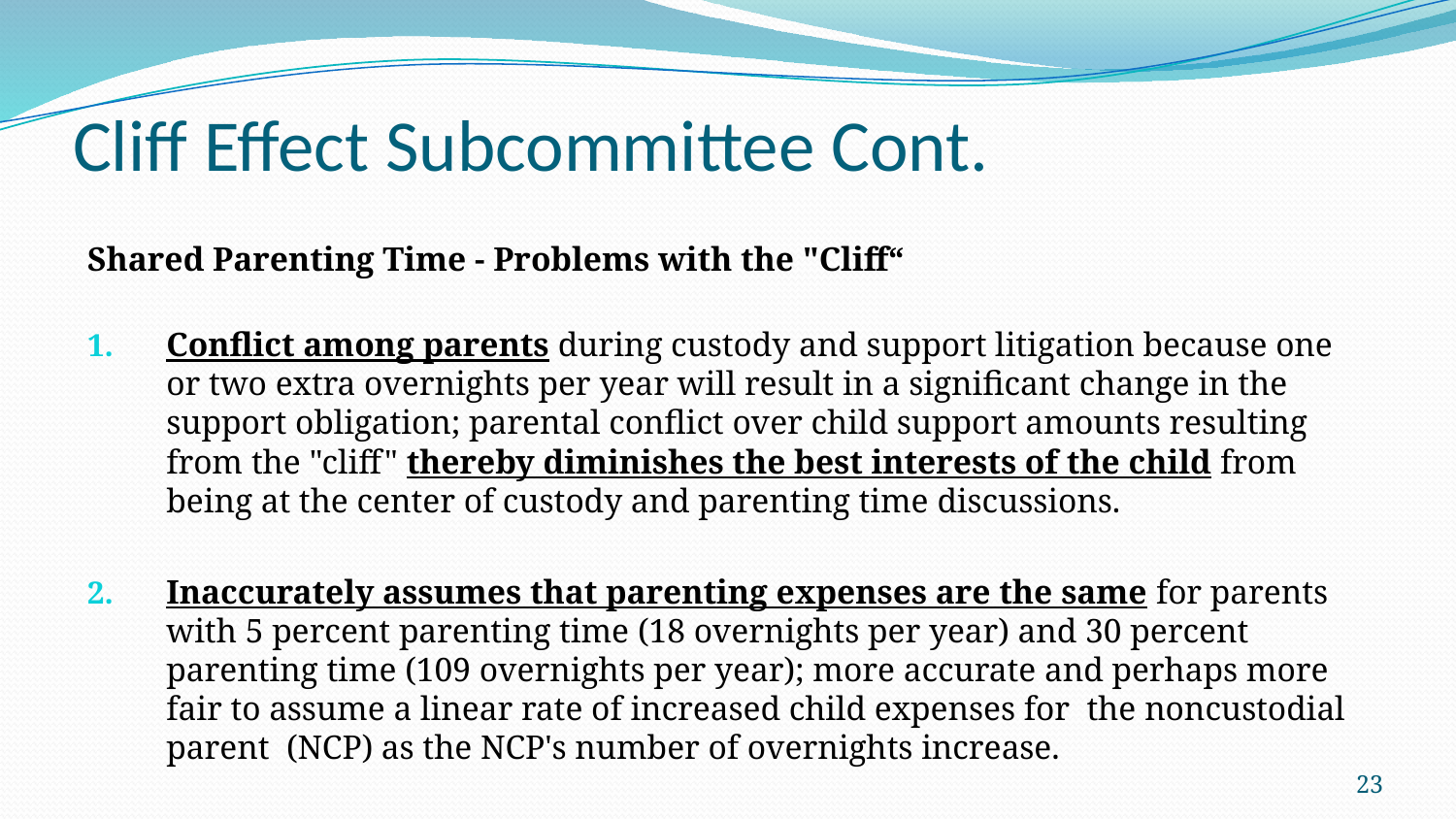

# Cliff Effect Subcommittee Cont.
Shared Parenting Time - Problems with the "Cliff“

Conflict among parents during custody and support litigation because one or two extra overnights per year will result in a significant change in the support obligation; parental conflict over child support amounts resulting from the "cliff" thereby diminishes the best interests of the child from being at the center of custody and parenting time discussions.

Inaccurately assumes that parenting expenses are the same for parents with 5 percent parenting time (18 overnights per year) and 30 percent parenting time (109 overnights per year); more accurate and perhaps more fair to assume a linear rate of increased child expenses for  the noncustodial parent  (NCP) as the NCP's number of overnights increase.

23